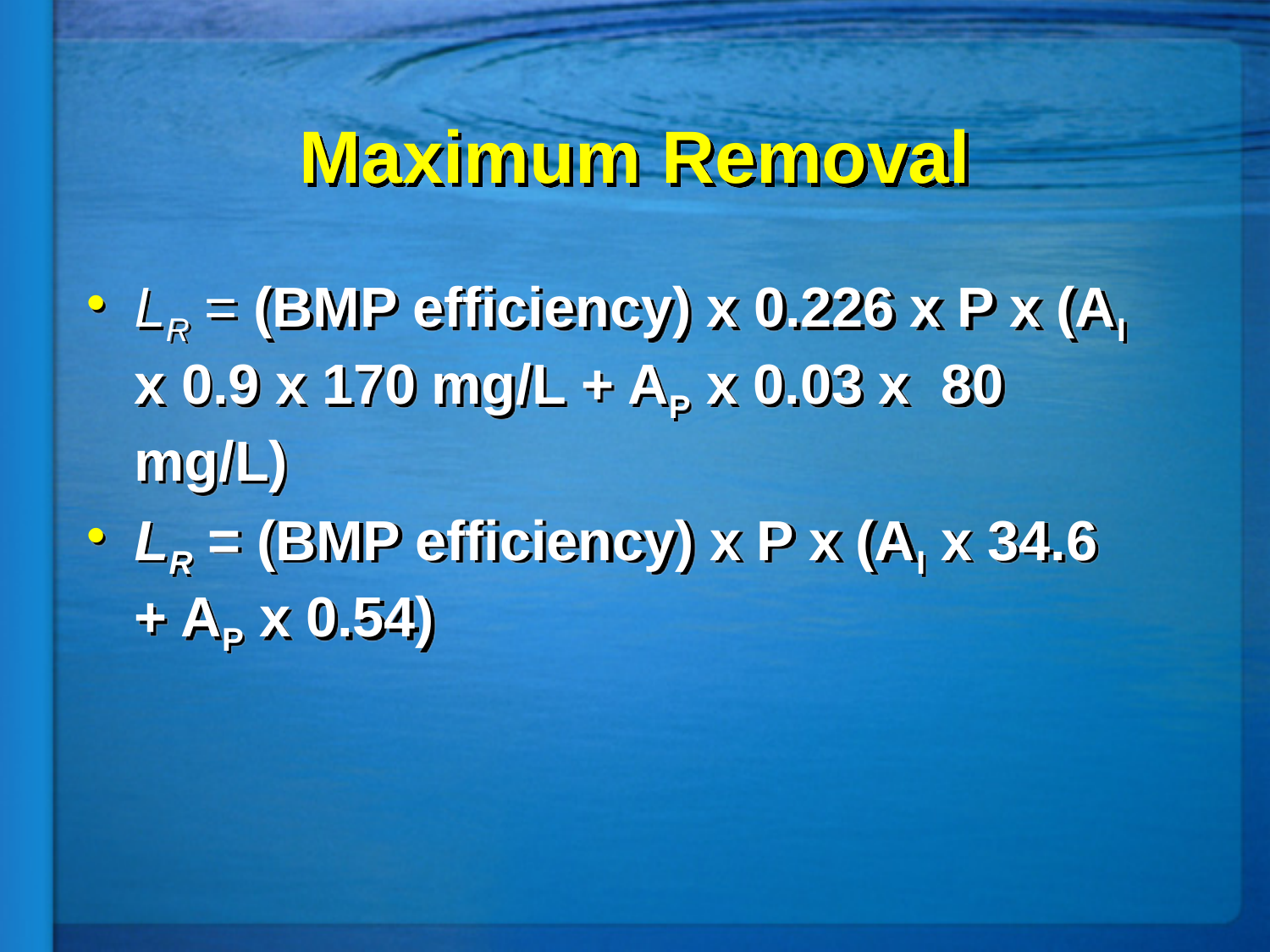

# Maximum Removal
LR = (BMP efficiency) x 0.226 x P x (AI x 0.9 x 170 mg/L + AP x 0.03 x  80 mg/L)
LR = (BMP efficiency) x P x (AI x 34.6 + AP x 0.54)